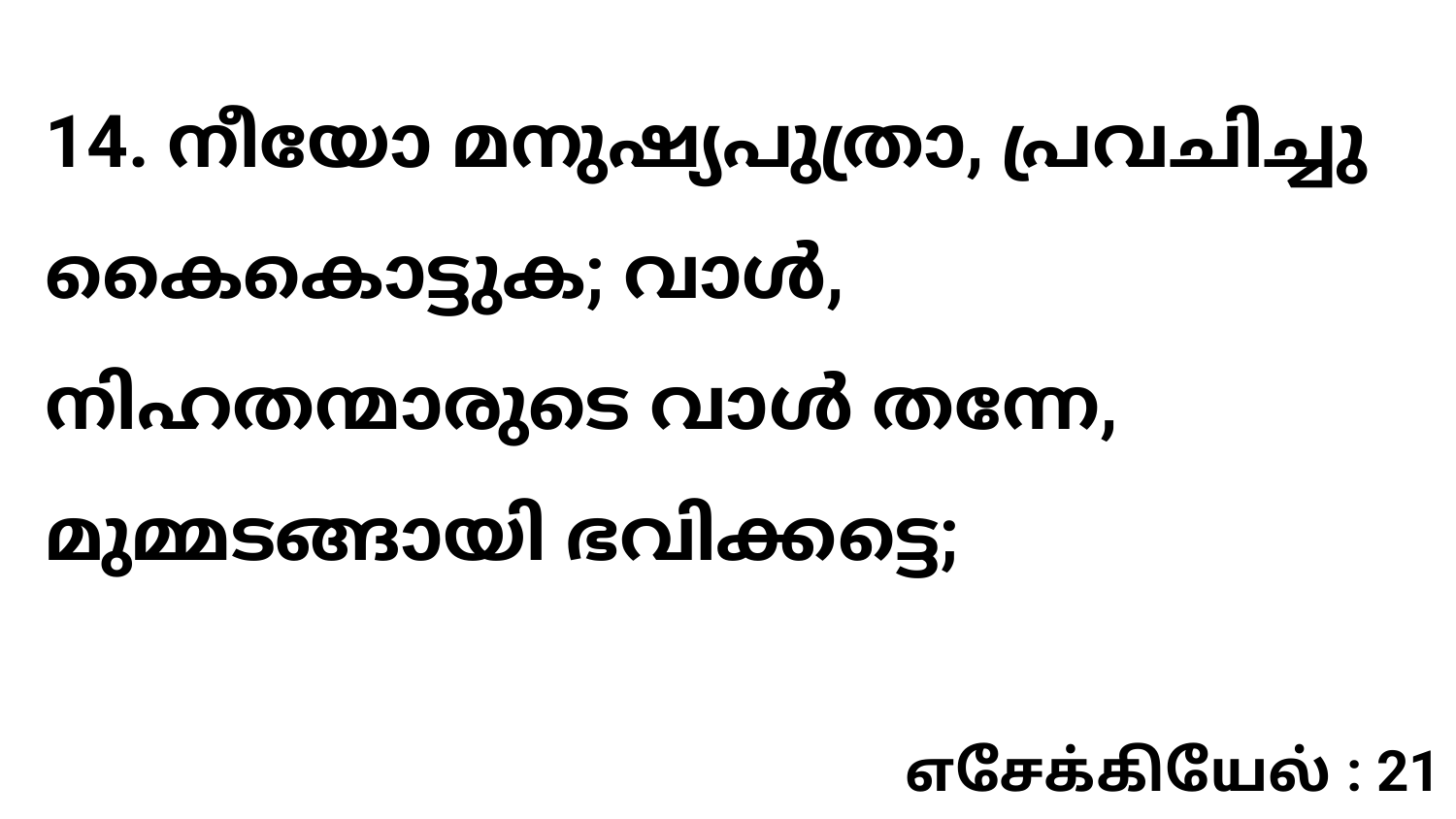

14. നീയോ മനുഷ്യപുത്രാ, പ്രവചിച്ചു കൈകൊട്ടുക; വാൾ, നിഹതന്മാരുടെ വാൾ തന്നേ, മുമ്മടങ്ങായി ഭവിക്കട്ടെ;
எசேக்கியேல் : 21